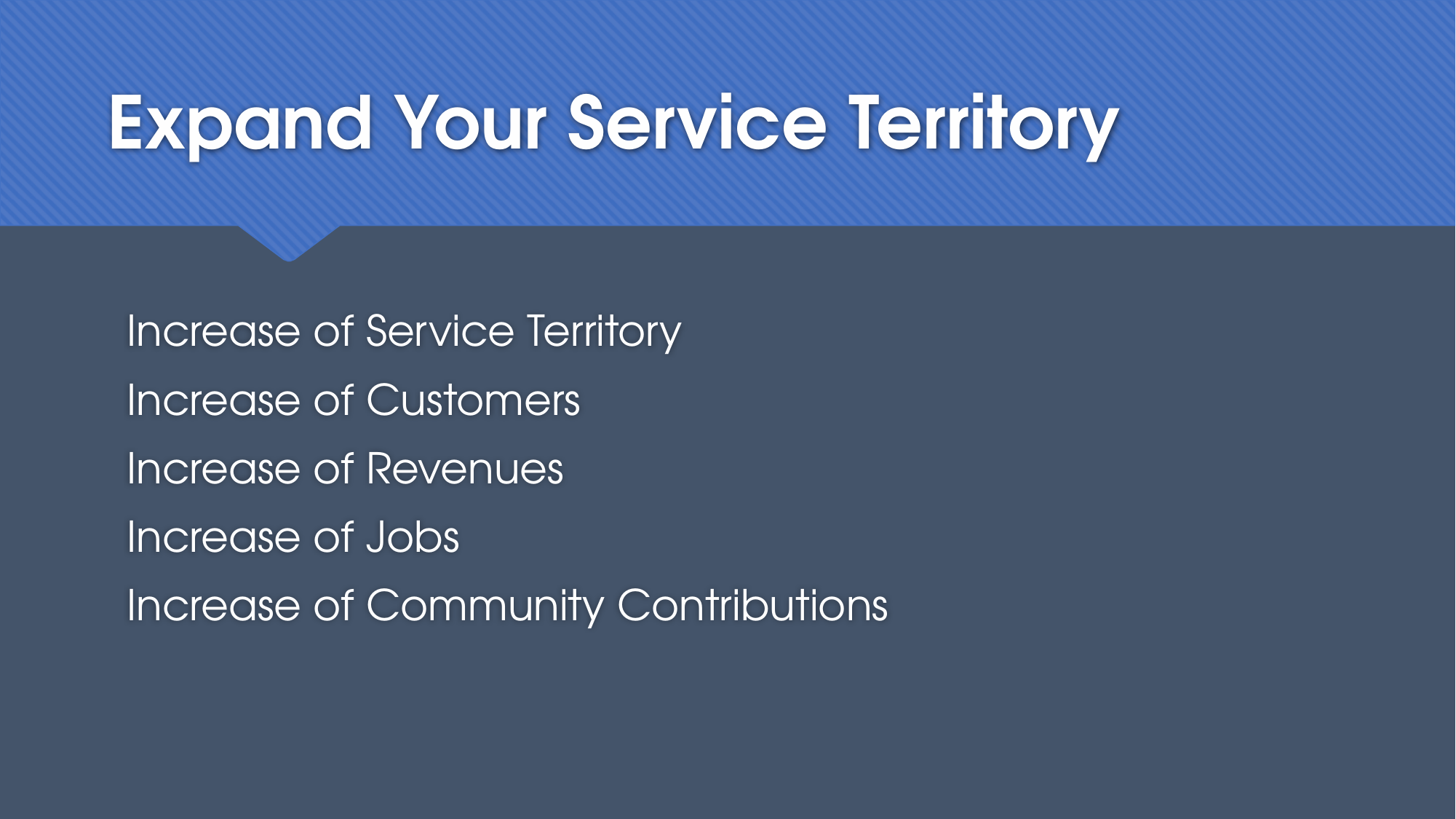

# Expand Your Service Territory

Increase of Service Territory
Increase of Customers
Increase of Revenues
Increase of Jobs
Increase of Community Contributions